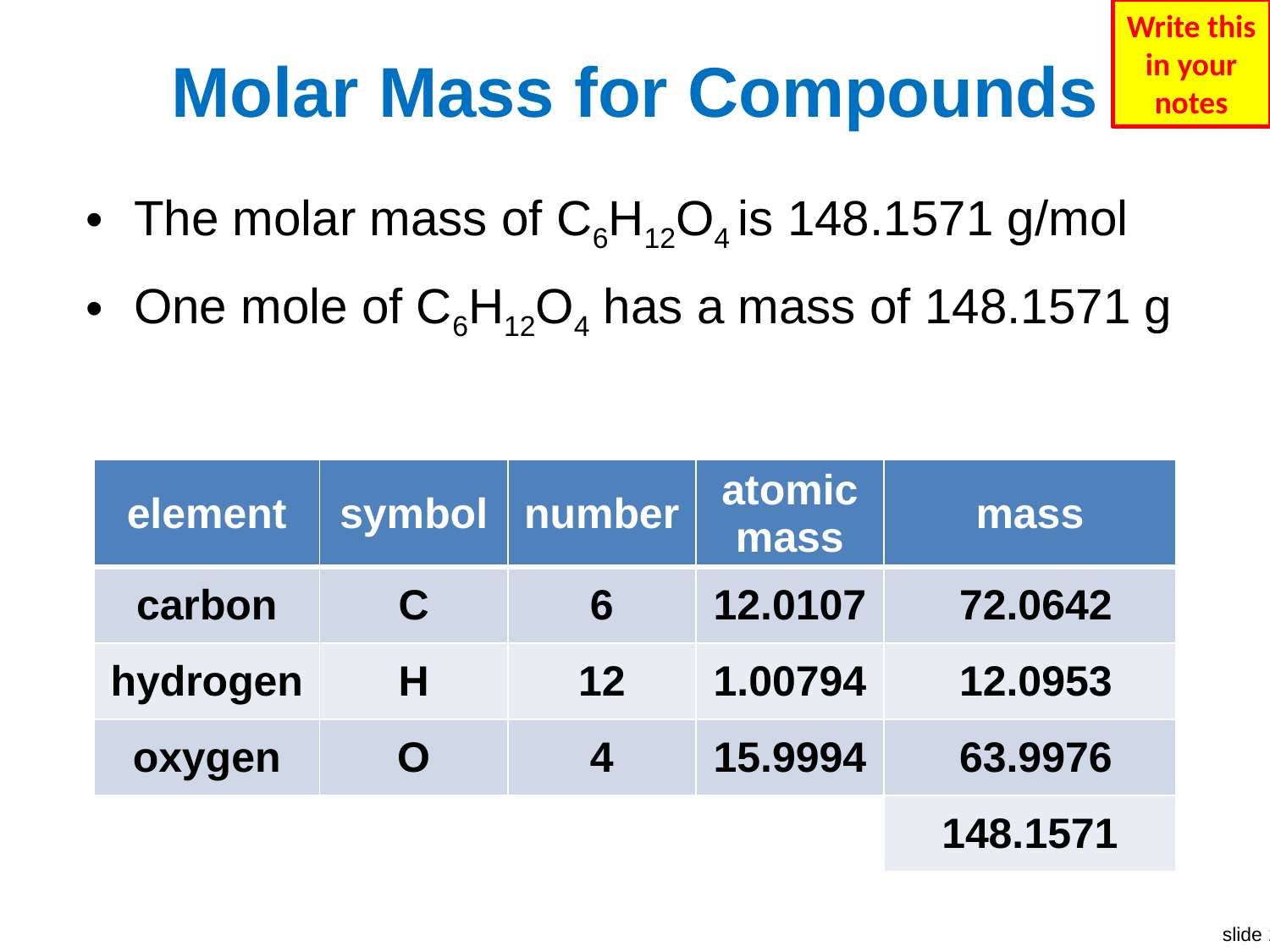

Write this in your notes
# Molar Mass for Compounds
The molar mass of C6H12O4 is 148.1571 g/mol
One mole of C6H12O4 has a mass of 148.1571 g
| element | symbol | number | atomic mass | mass |
| --- | --- | --- | --- | --- |
| carbon | C | 6 | 12.0107 | 72.0642 |
| hydrogen | H | 12 | 1.00794 | 12.0953 |
| oxygen | O | 4 | 15.9994 | 63.9976 |
|  |  |  |  | 148.1571 |